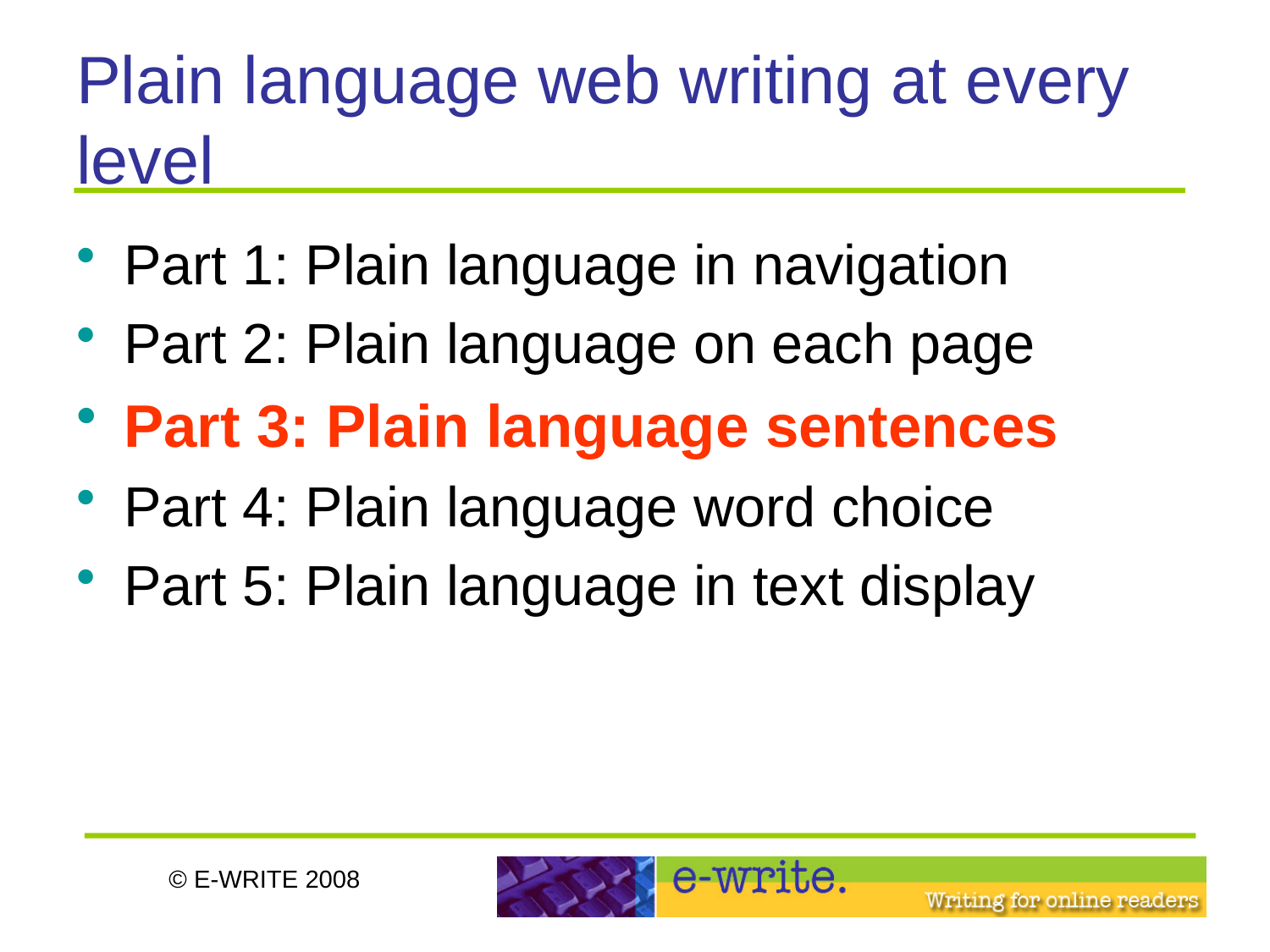

# Plain language web writing at every level
Part 1: Plain language in navigation
Part 2: Plain language on each page
Part 3: Plain language sentences
Part 4: Plain language word choice
Part 5: Plain language in text display

© E-WRITE 2008